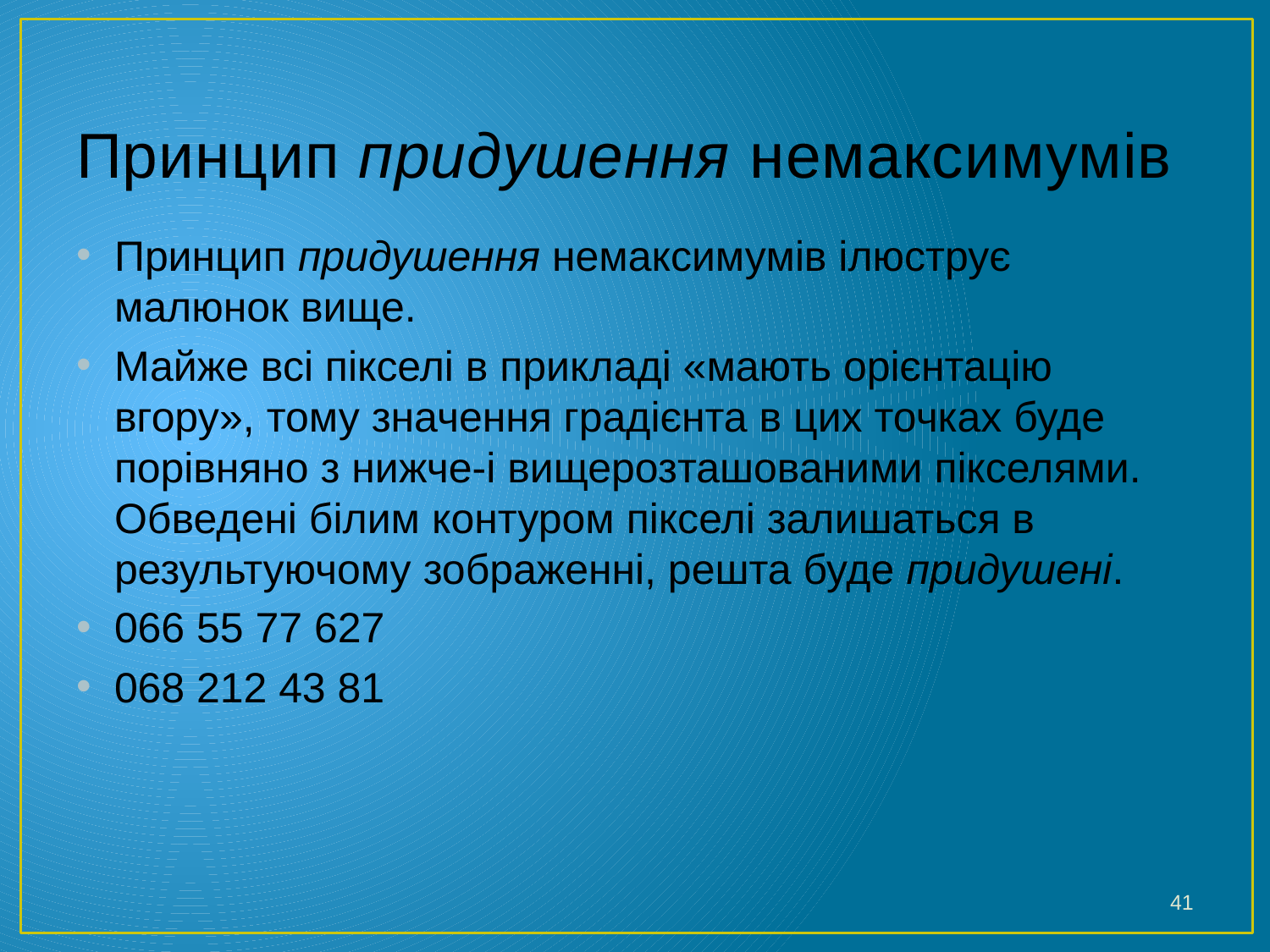

# Принцип придушення немаксимумів
Принцип придушення немаксимумів ілюструє малюнок вище.
Майже всі пікселі в прикладі «мають орієнтацію вгору», тому значення градієнта в цих точках буде порівняно з нижче-і вищерозташованими пікселями. Обведені білим контуром пікселі залишаться в результуючому зображенні, решта буде придушені.
066 55 77 627
068 212 43 81
41